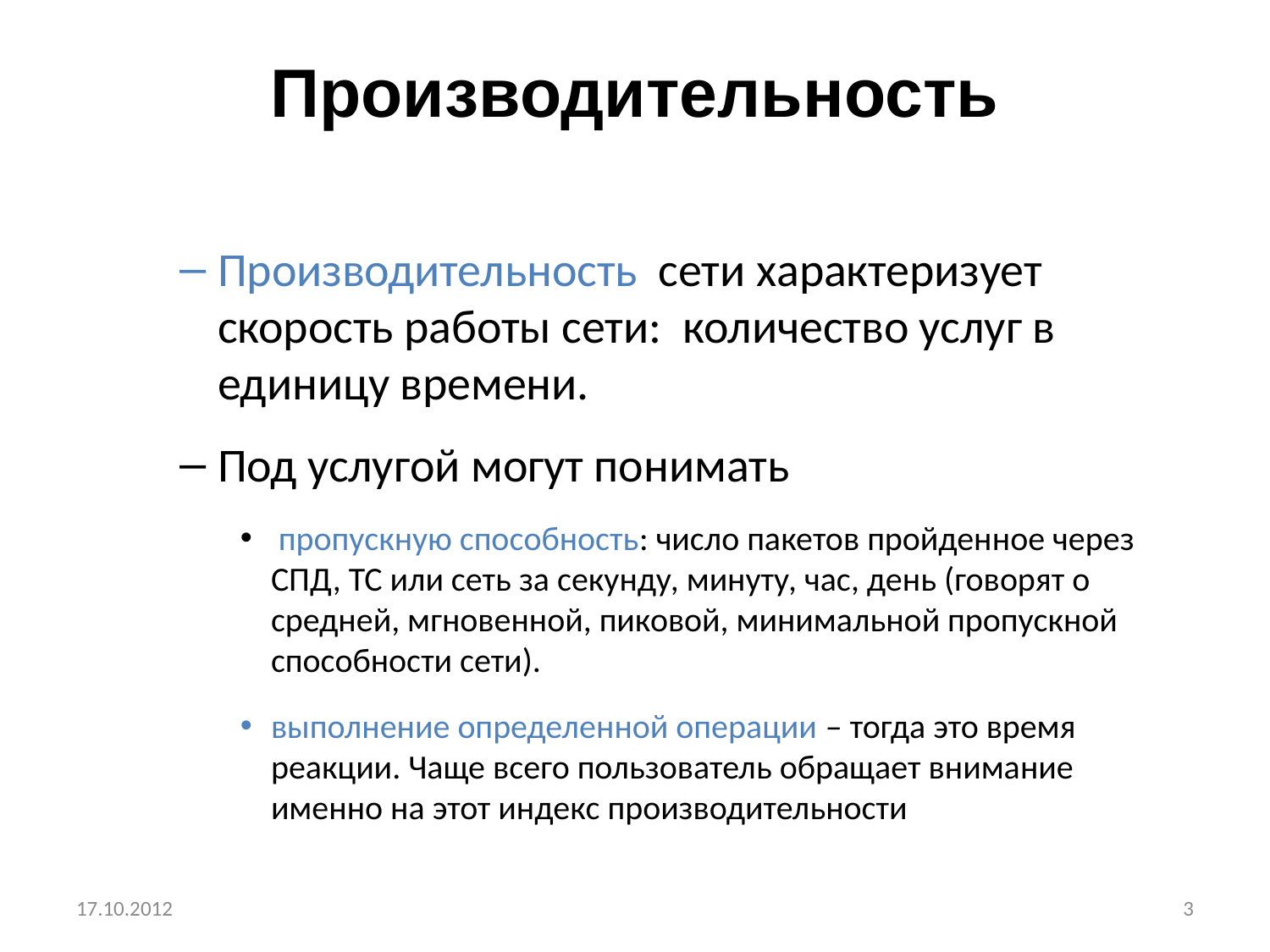

# Производительность
Производительность  сети характеризует скорость работы сети:  количество услуг в единицу времени.
Под услугой могут понимать
 пропускную способность: число пакетов пройденное через СПД, ТС или сеть за секунду, минуту, час, день (говорят о средней, мгновенной, пиковой, минимальной пропускной способности сети).
выполнение определенной операции – тогда это время реакции. Чаще всего пользователь обращает внимание именно на этот индекс производительности
17.10.2012
3